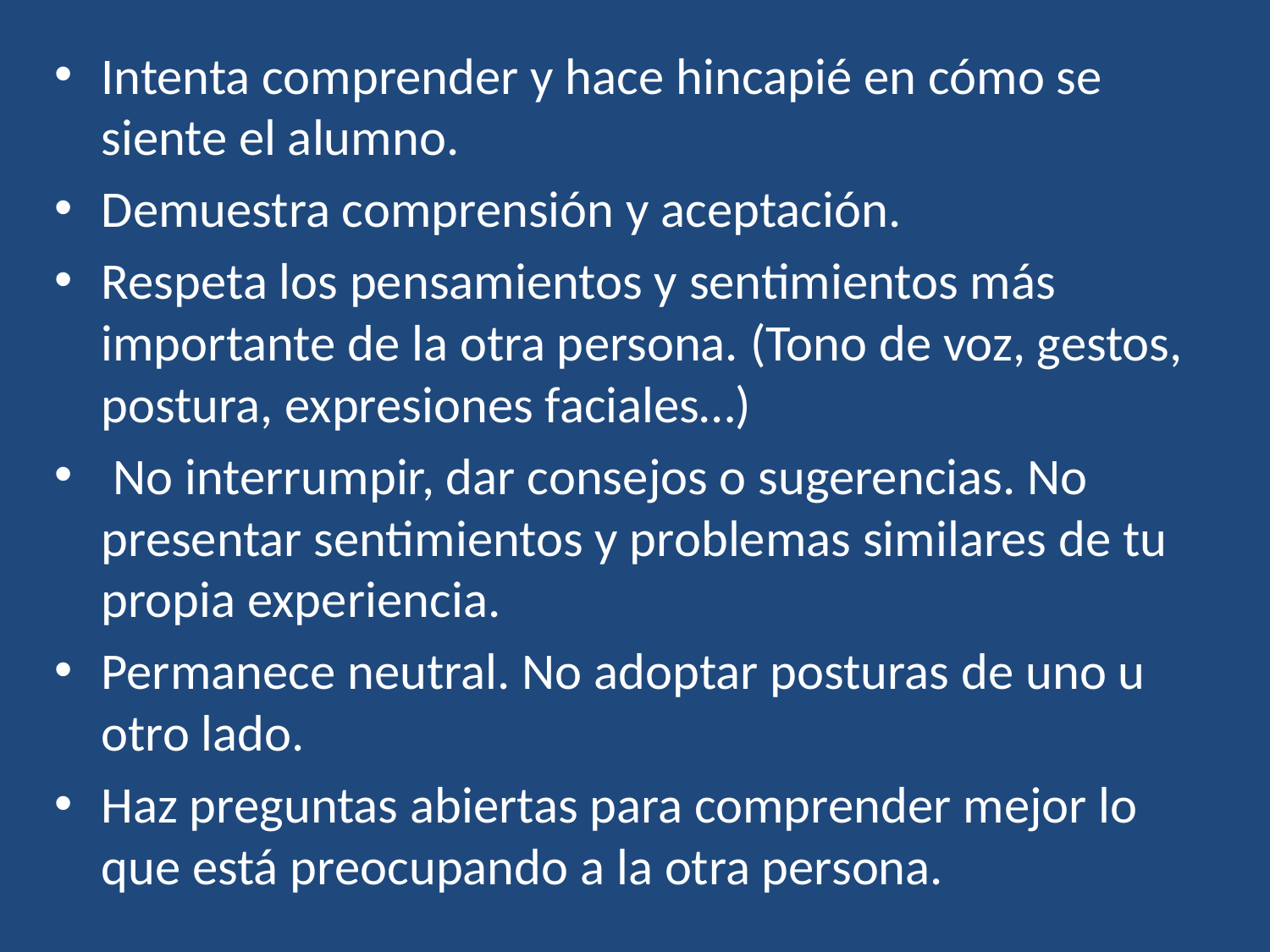

Intenta comprender y hace hincapié en cómo se siente el alumno.
Demuestra comprensión y aceptación.
Respeta los pensamientos y sentimientos más importante de la otra persona. (Tono de voz, gestos, postura, expresiones faciales…)
 No interrumpir, dar consejos o sugerencias. No presentar sentimientos y problemas similares de tu propia experiencia.
Permanece neutral. No adoptar posturas de uno u otro lado.
Haz preguntas abiertas para comprender mejor lo que está preocupando a la otra persona.